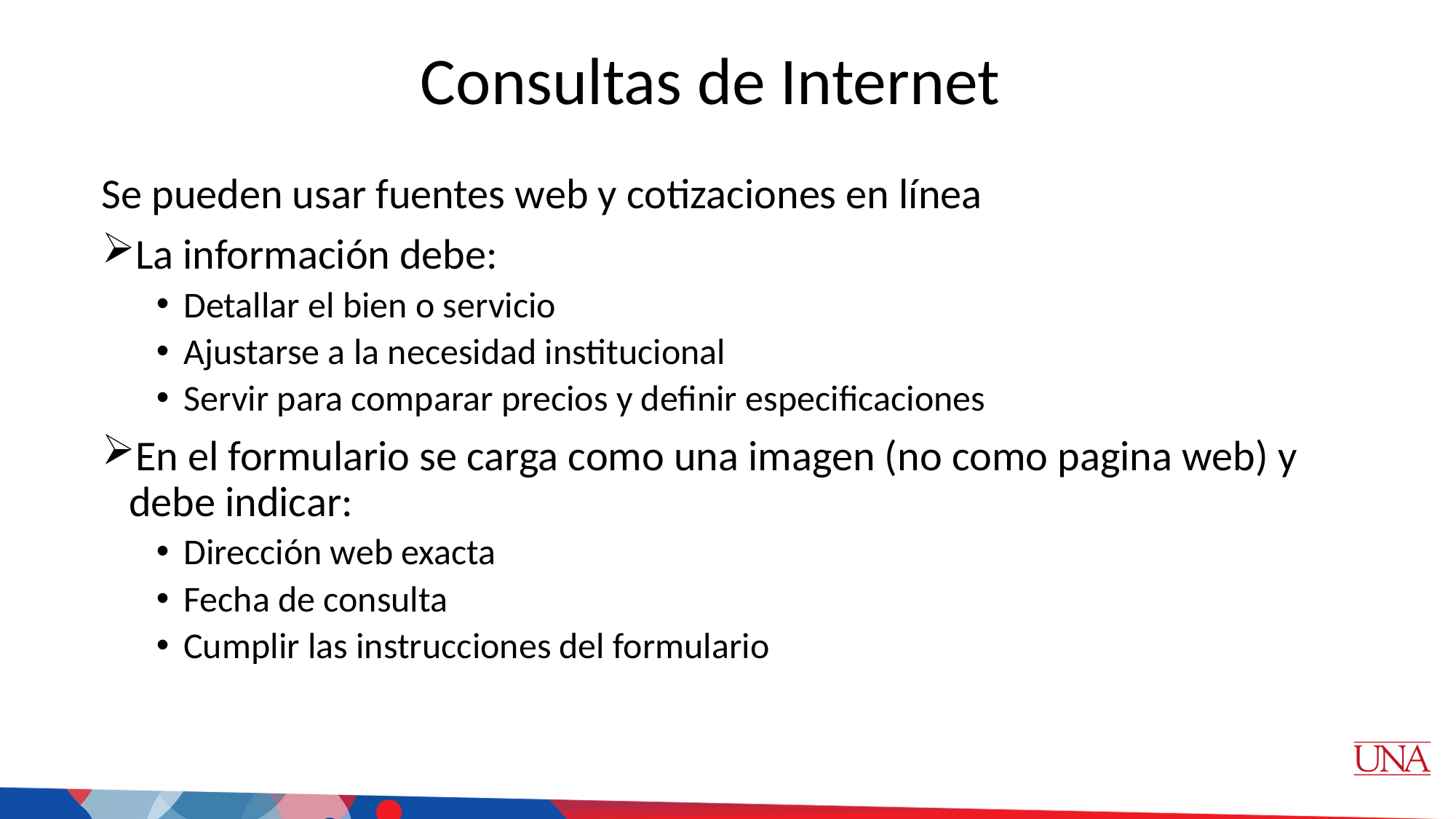

# Consultas de Internet
Se pueden usar fuentes web y cotizaciones en línea
La información debe:
Detallar el bien o servicio
Ajustarse a la necesidad institucional
Servir para comparar precios y definir especificaciones
En el formulario se carga como una imagen (no como pagina web) y debe indicar:
Dirección web exacta
Fecha de consulta
Cumplir las instrucciones del formulario